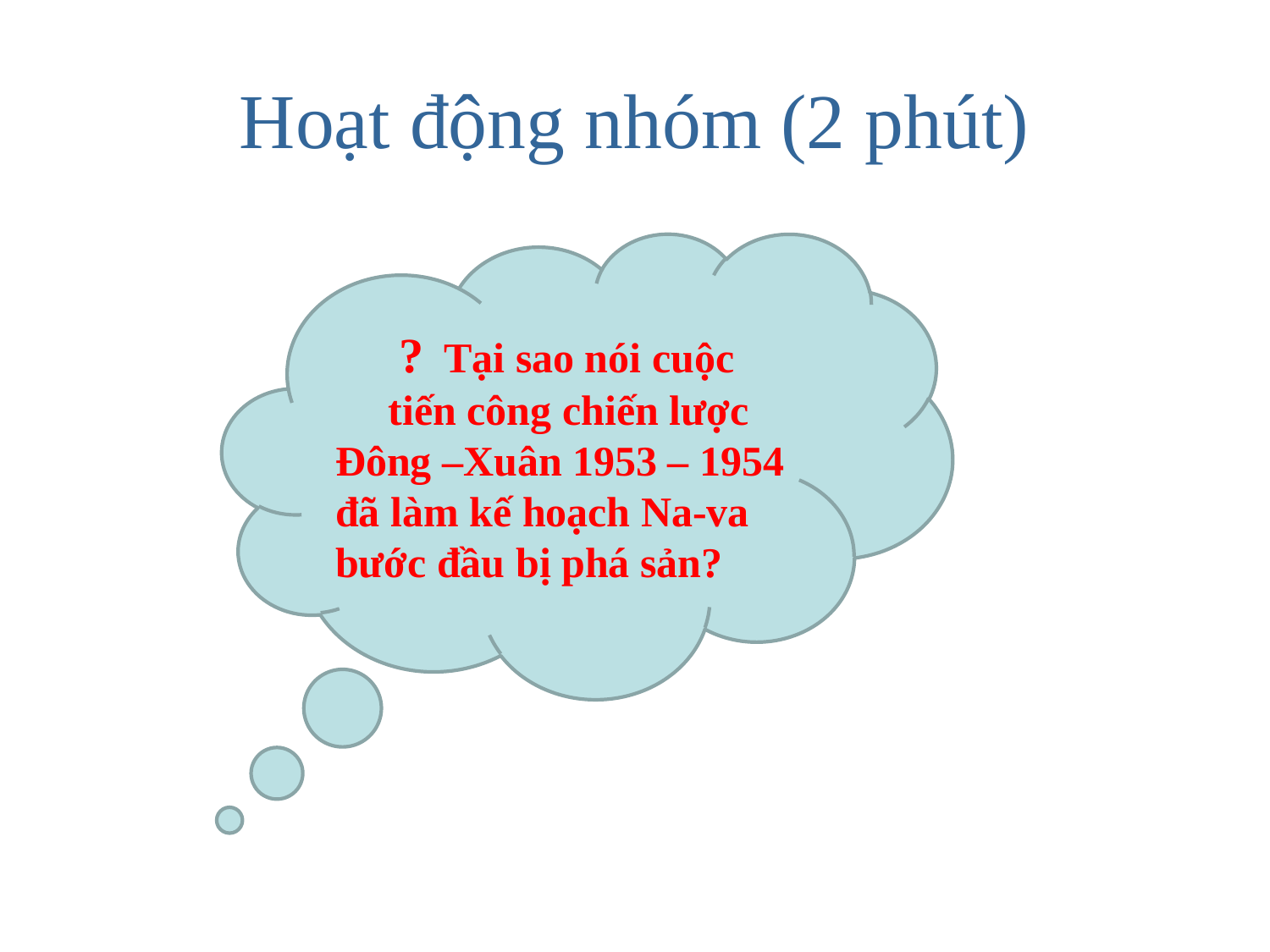

# Hoạt động nhóm (2 phút)

      ?  Tại sao nói cuộc          tiến công chiến lược Đông –Xuân 1953 – 1954 đã làm kế hoạch Na-va bước đầu bị phá sản?